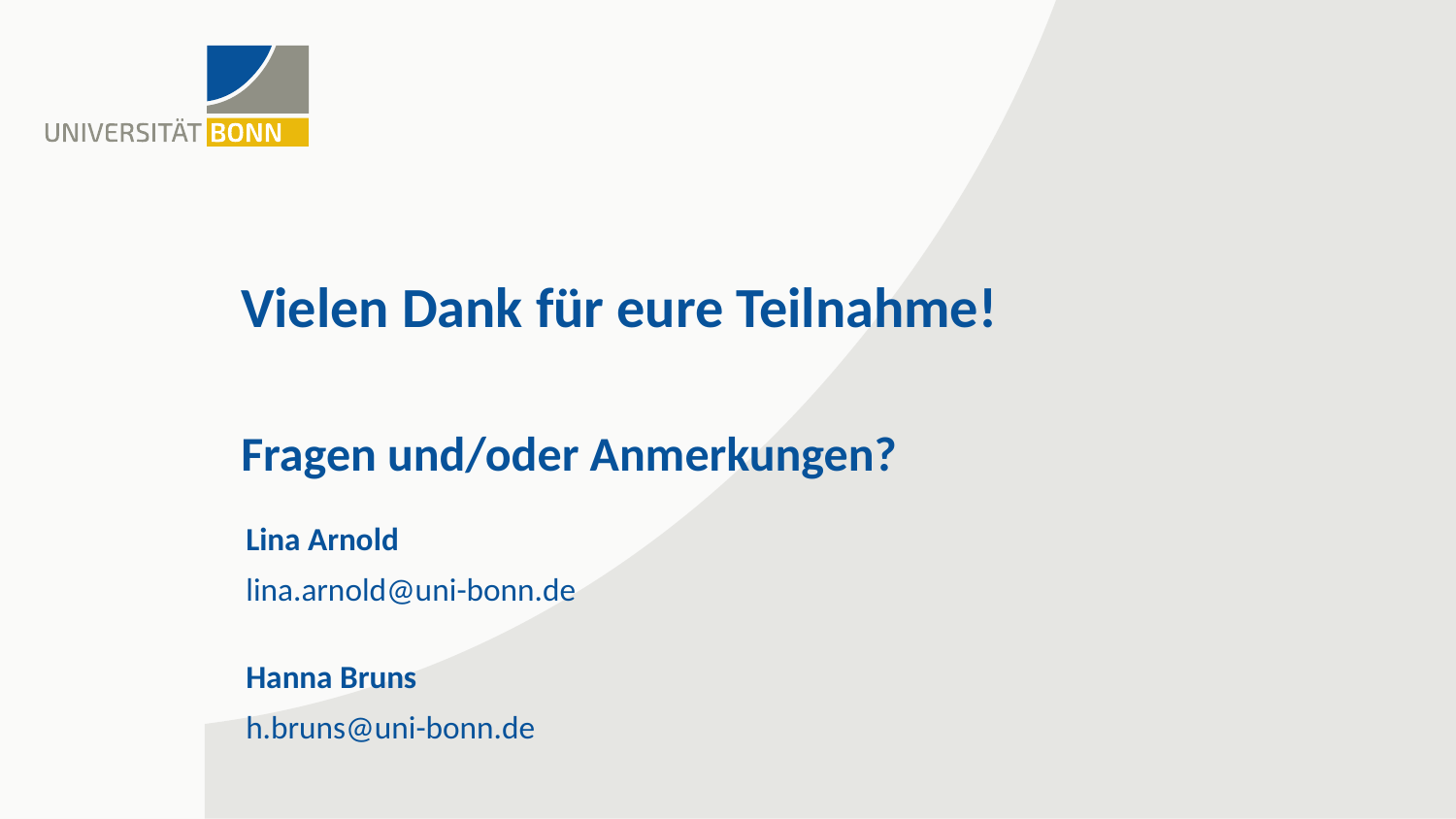

Vielen Dank für eure Teilnahme!

Fragen und/oder Anmerkungen?

Lina Arnold
lina.arnold@uni-bonn.de
Hanna Bruns
h.bruns@uni-bonn.de